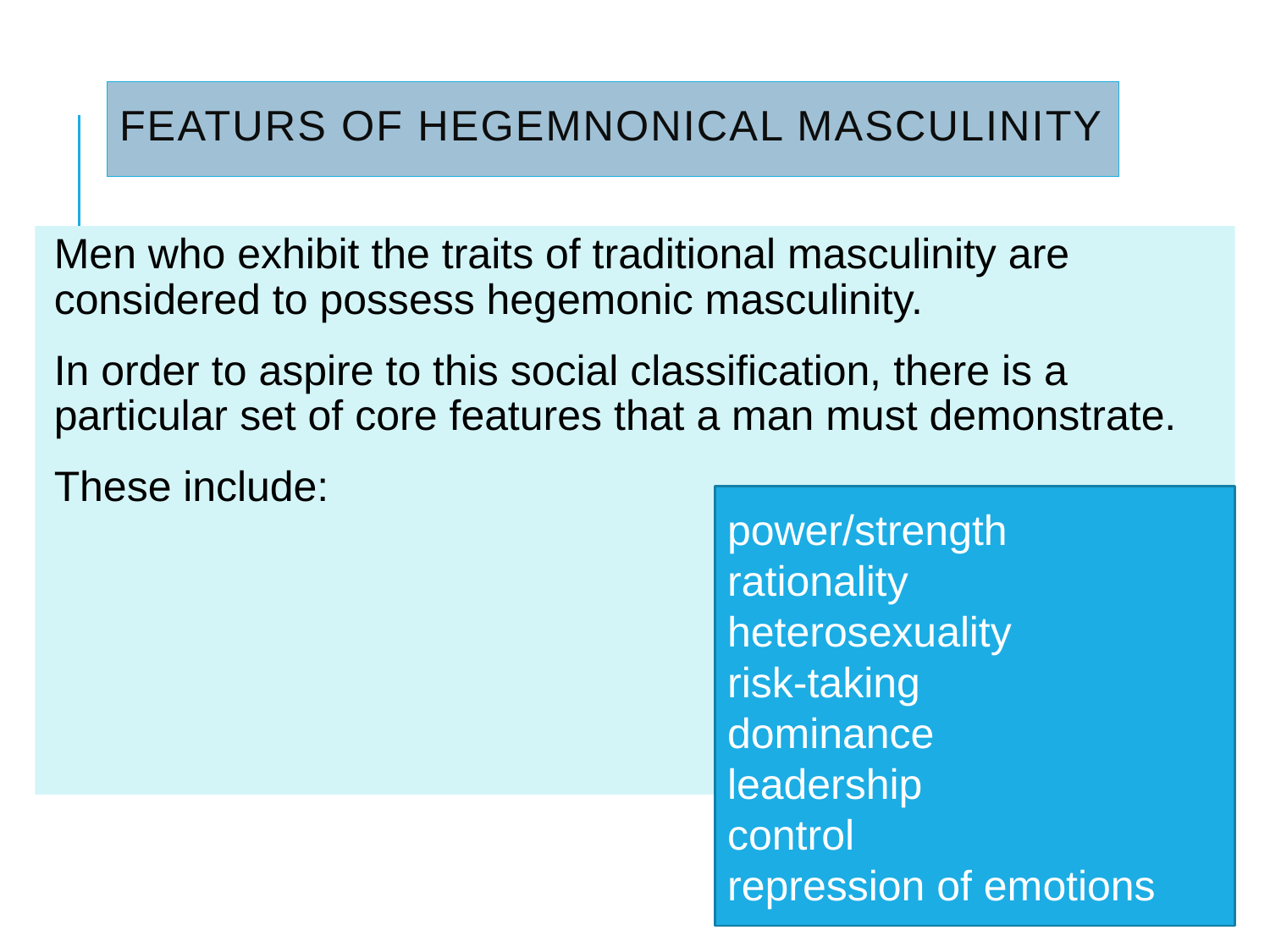

# Featurs of hegemnonical masculinity
Men who exhibit the traits of traditional masculinity are considered to possess hegemonic masculinity.
In order to aspire to this social classification, there is a particular set of core features that a man must demonstrate.
These include:
power/strength
rationality
heterosexuality
risk-taking
dominance
leadership
control
repression of emotions